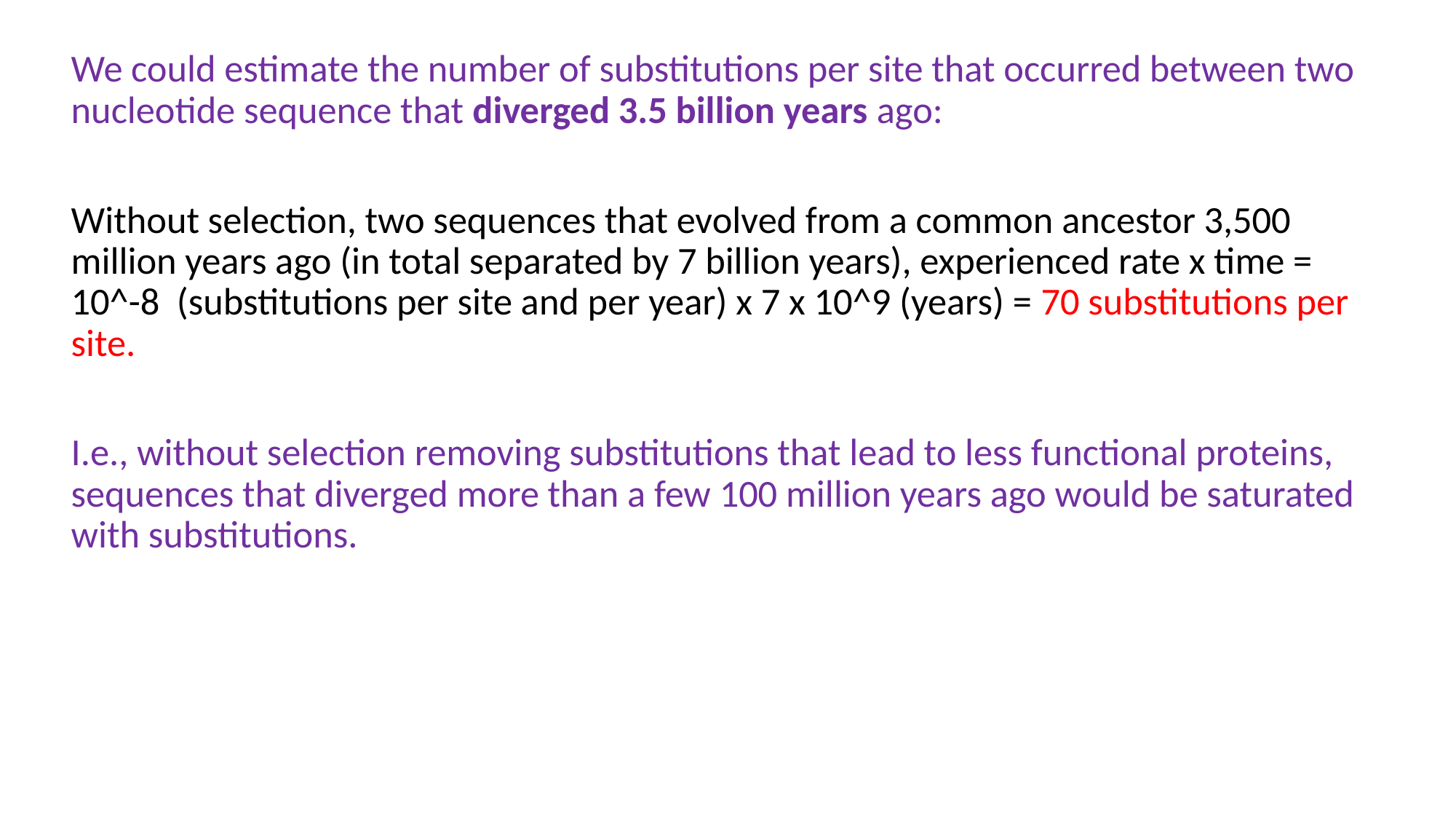

We could estimate the number of substitutions per site that occurred between two nucleotide sequence that diverged 3.5 billion years ago:

Without selection, two sequences that evolved from a common ancestor 3,500 million years ago (in total separated by 7 billion years), experienced rate x time = 10^-8  (substitutions per site and per year) x 7 x 10^9 (years) = 70 substitutions per site.

I.e., without selection removing substitutions that lead to less functional proteins, sequences that diverged more than a few 100 million years ago would be saturated with substitutions.